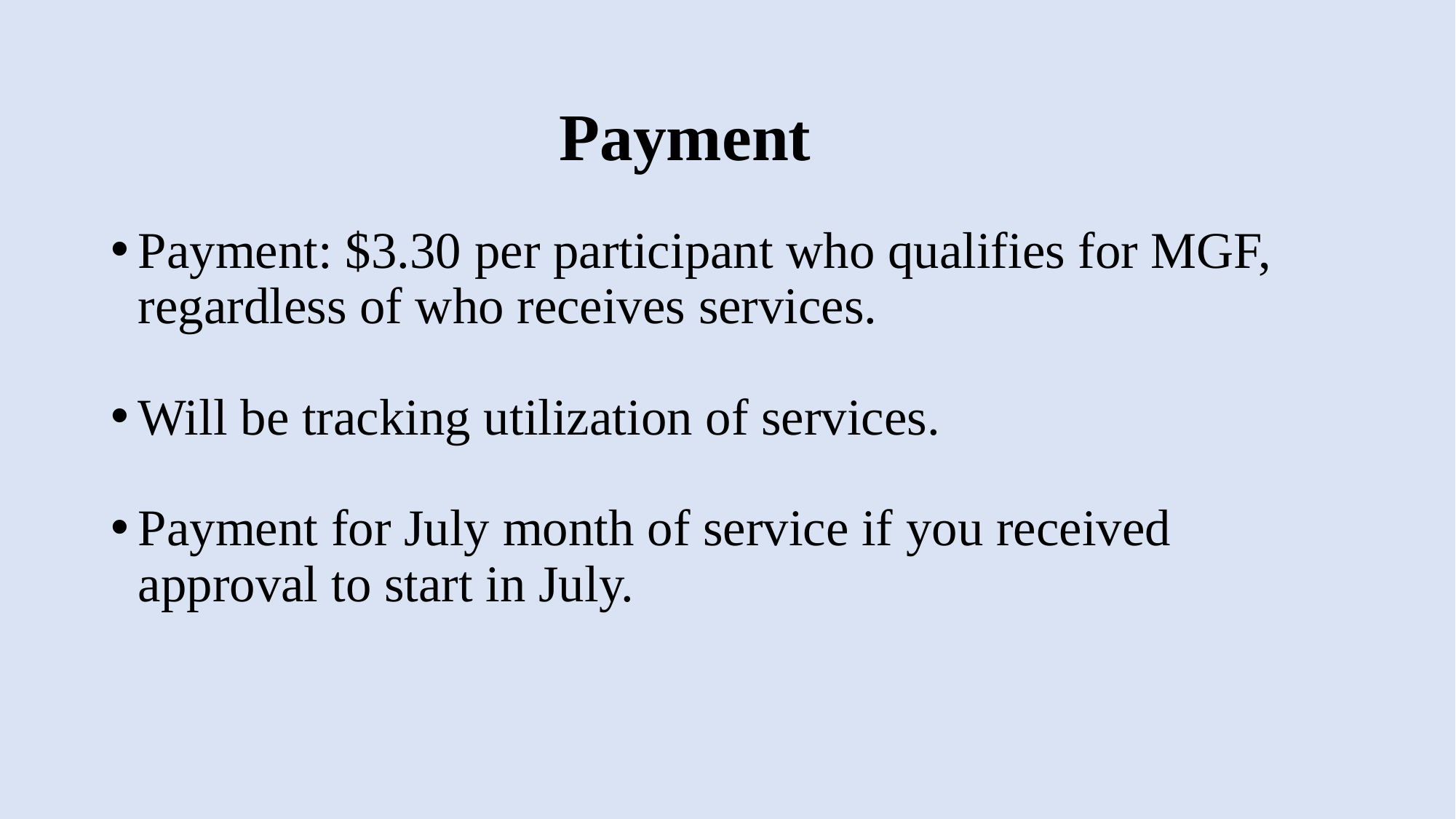

# Payment
Payment: $3.30 per participant who qualifies for MGF, regardless of who receives services.

Will be tracking utilization of services.

Payment for July month of service if you received approval to start in July.